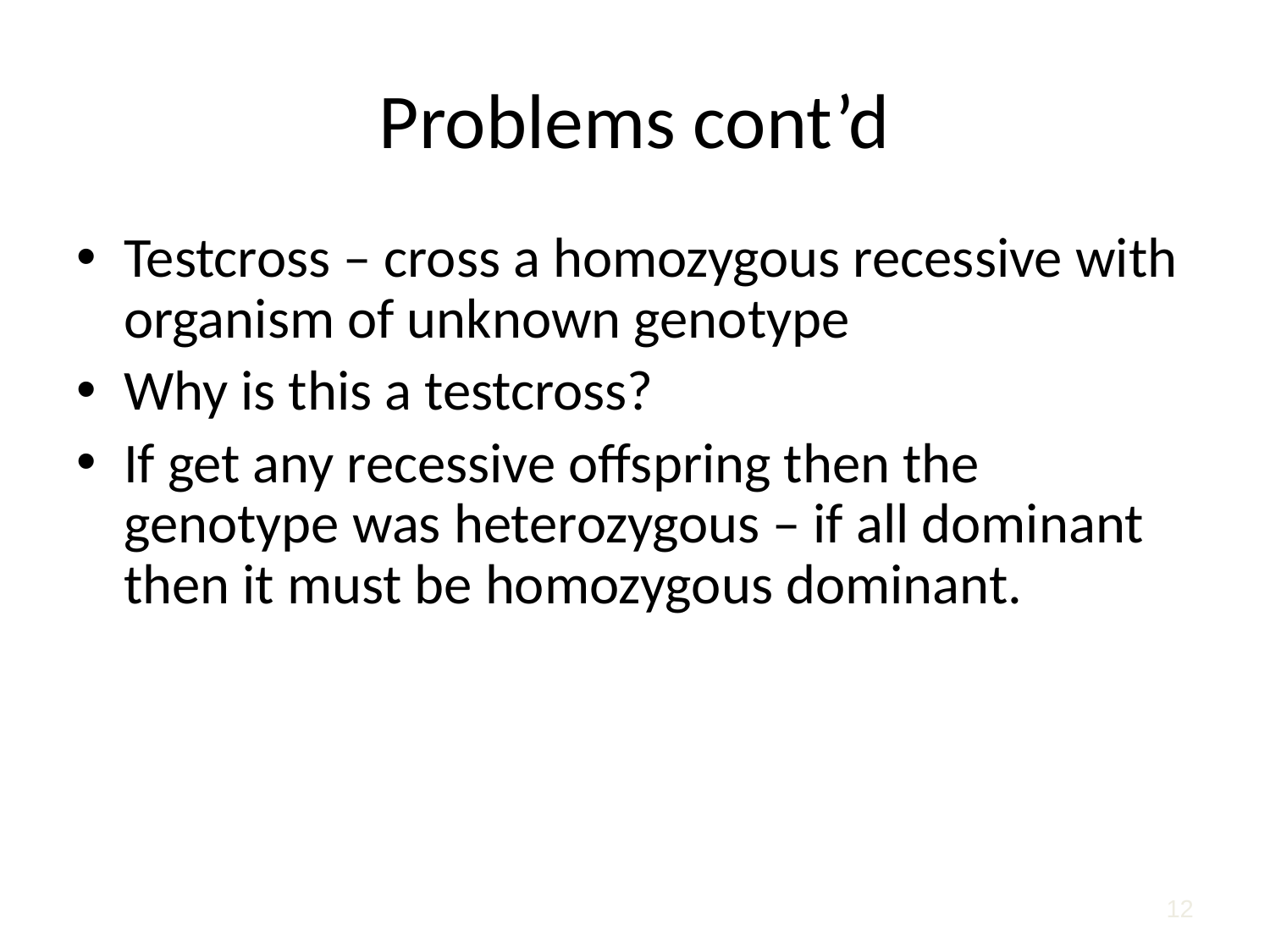

# Problems cont’d
Testcross – cross a homozygous recessive with organism of unknown genotype
Why is this a testcross?
If get any recessive offspring then the genotype was heterozygous – if all dominant then it must be homozygous dominant.
12